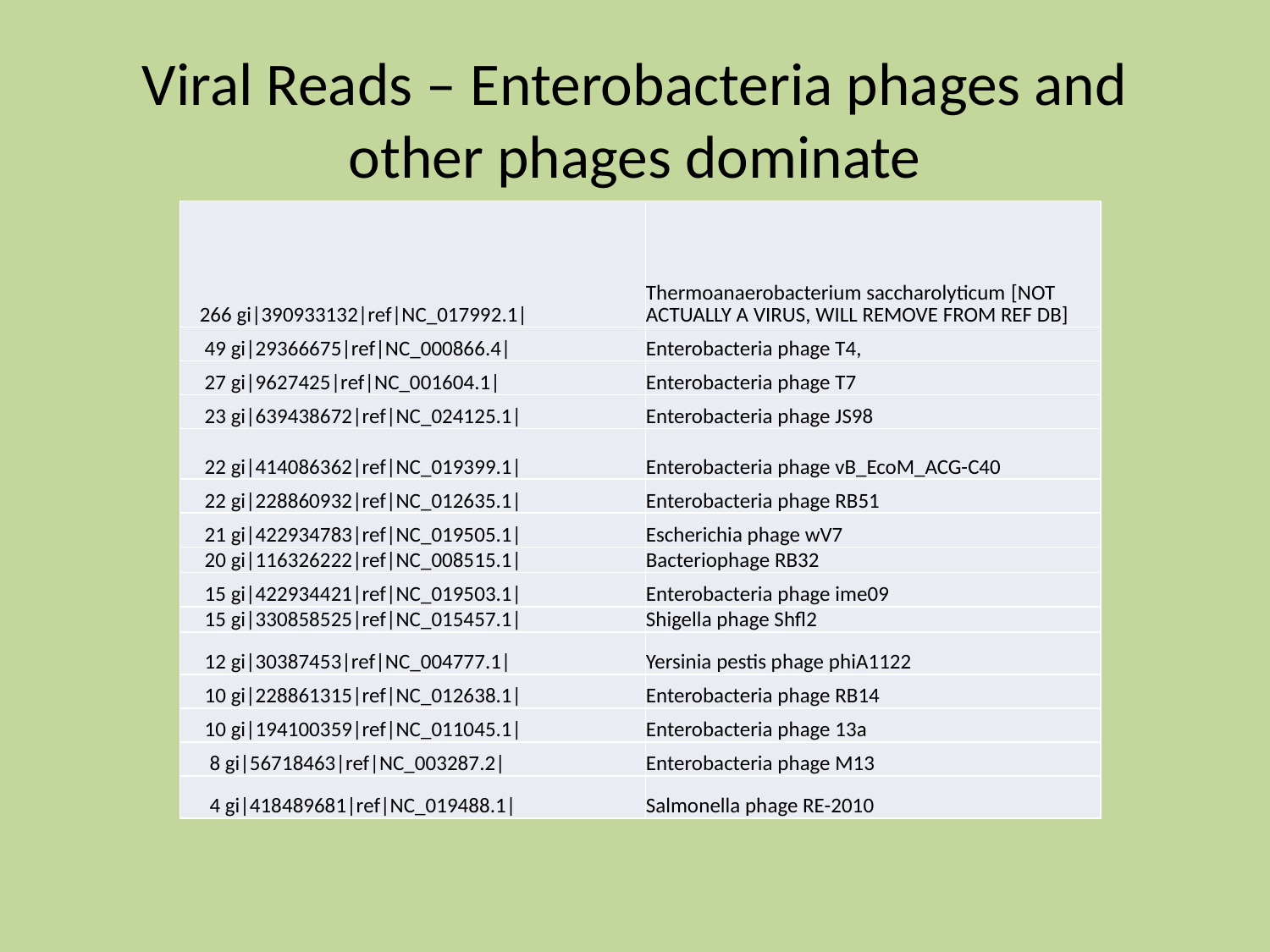

# Viral Reads – Enterobacteria phages and other phages dominate
| 266 gi|390933132|ref|NC\_017992.1| | Thermoanaerobacterium saccharolyticum [NOT ACTUALLY A VIRUS, WILL REMOVE FROM REF DB] |
| --- | --- |
| 49 gi|29366675|ref|NC\_000866.4| | Enterobacteria phage T4, |
| 27 gi|9627425|ref|NC\_001604.1| | Enterobacteria phage T7 |
| 23 gi|639438672|ref|NC\_024125.1| | Enterobacteria phage JS98 |
| 22 gi|414086362|ref|NC\_019399.1| | Enterobacteria phage vB\_EcoM\_ACG-C40 |
| 22 gi|228860932|ref|NC\_012635.1| | Enterobacteria phage RB51 |
| 21 gi|422934783|ref|NC\_019505.1| | Escherichia phage wV7 |
| 20 gi|116326222|ref|NC\_008515.1| | Bacteriophage RB32 |
| 15 gi|422934421|ref|NC\_019503.1| | Enterobacteria phage ime09 |
| 15 gi|330858525|ref|NC\_015457.1| | Shigella phage Shfl2 |
| 12 gi|30387453|ref|NC\_004777.1| | Yersinia pestis phage phiA1122 |
| 10 gi|228861315|ref|NC\_012638.1| | Enterobacteria phage RB14 |
| 10 gi|194100359|ref|NC\_011045.1| | Enterobacteria phage 13a |
| 8 gi|56718463|ref|NC\_003287.2| | Enterobacteria phage M13 |
| 4 gi|418489681|ref|NC\_019488.1| | Salmonella phage RE-2010 |